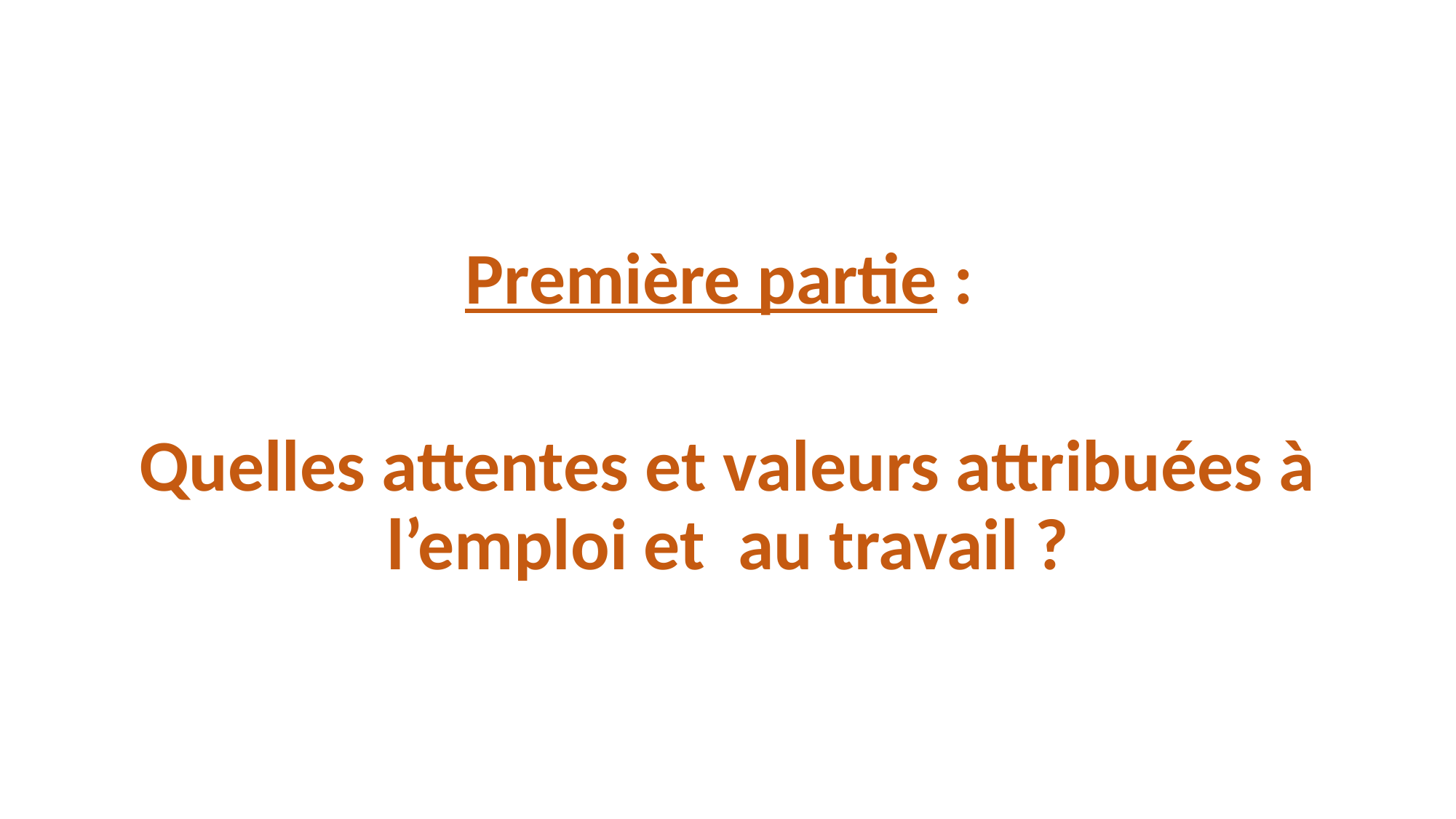

#

Première partie :

Quelles attentes et valeurs attribuées à l’emploi et  au travail ?